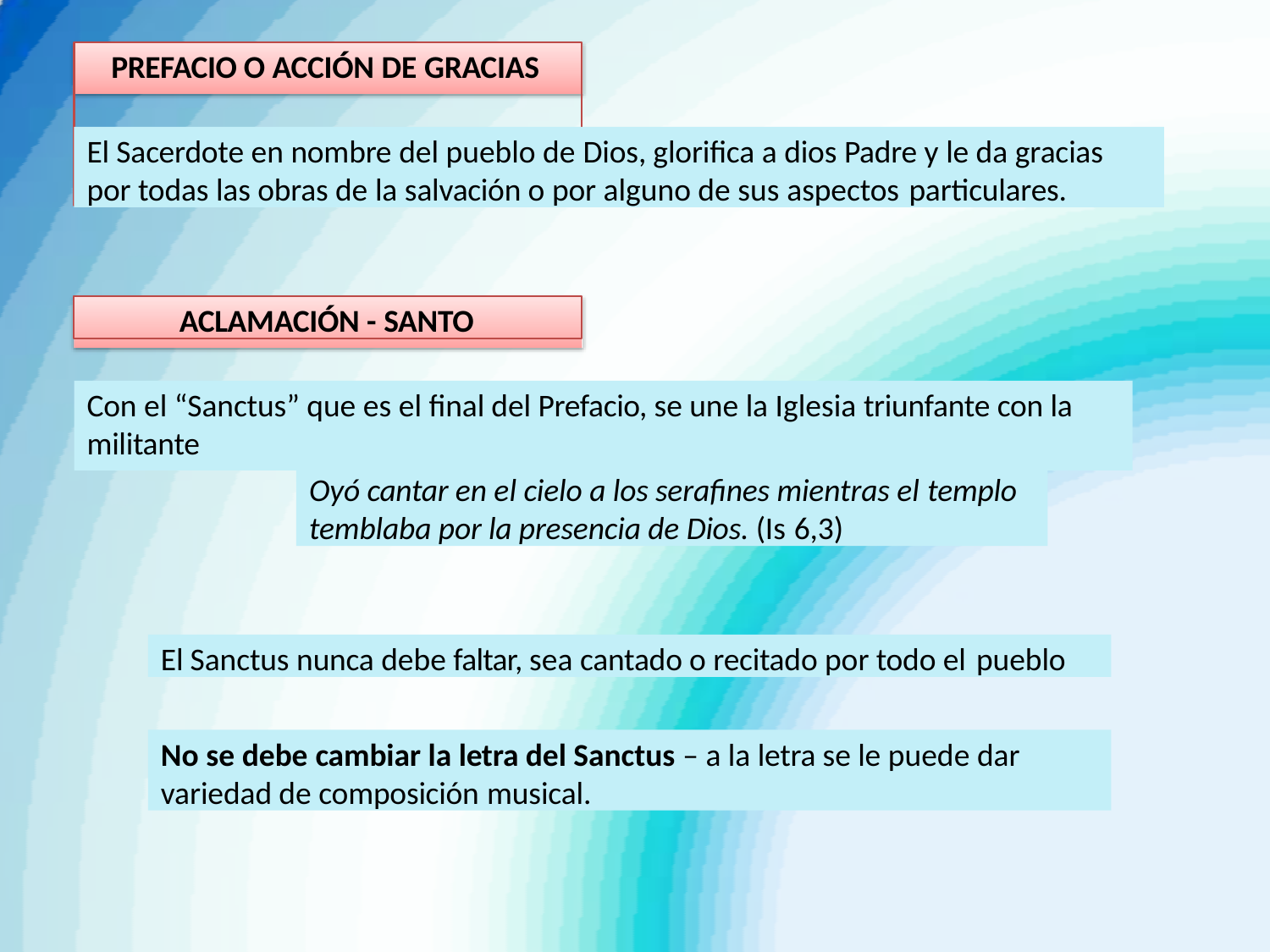

# PREFACIO O ACCIÓN DE GRACIAS
El Sacerdote en nombre del pueblo de Dios, glorifica a dios Padre y le da gracias  por todas las obras de la salvación o por alguno de sus aspectos particulares.

ACLAMACIÓN - SANTO

Con el “Sanctus” que es el final del Prefacio, se une la Iglesia triunfante con la  militante
Oyó cantar en el cielo a los serafines mientras el templo
temblaba por la presencia de Dios. (Is 6,3)
El Sanctus nunca debe faltar, sea cantado o recitado por todo el pueblo
No se debe cambiar la letra del Sanctus – a la letra se le puede dar
variedad de composición musical.